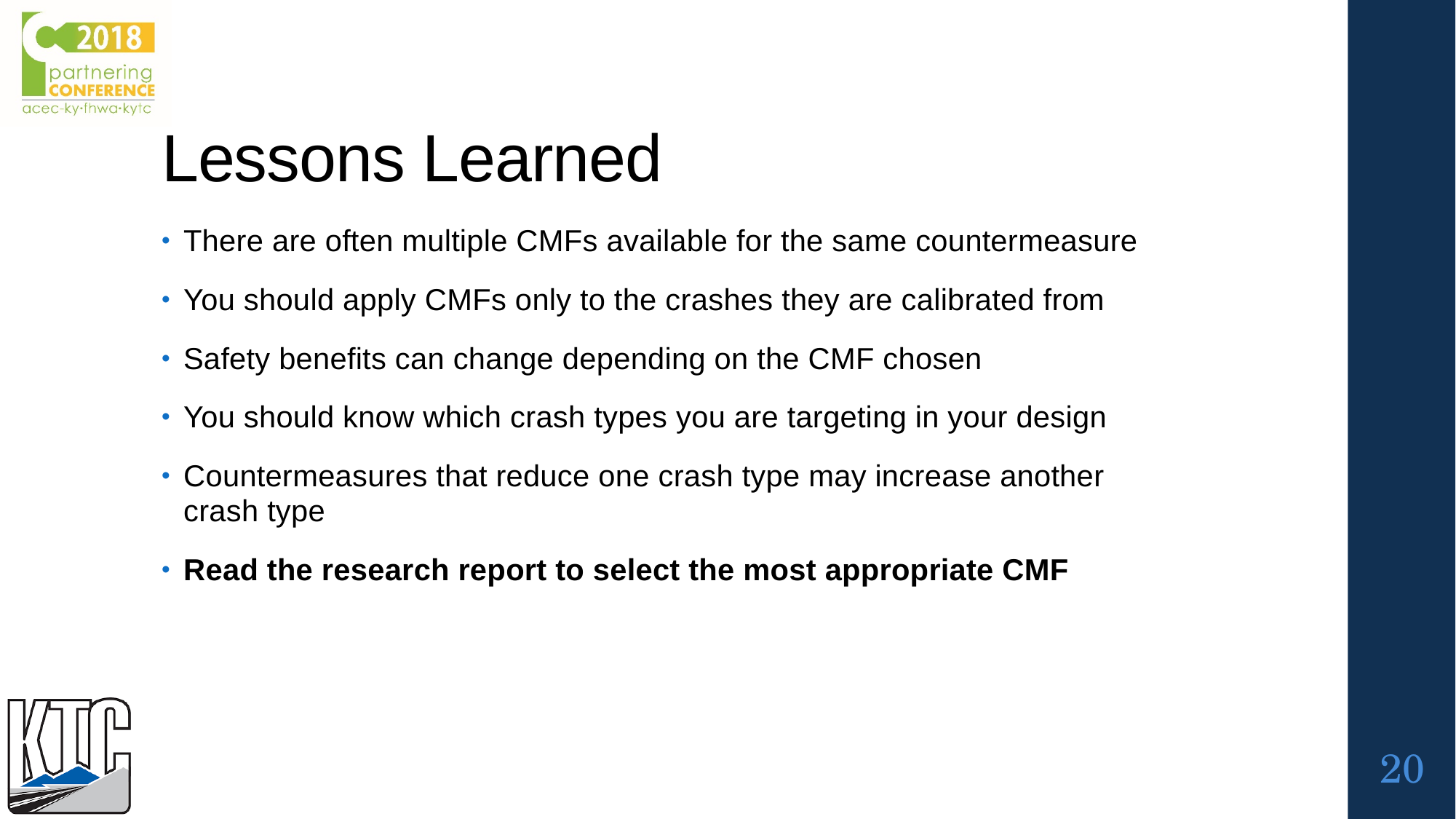

# Lessons Learned
There are often multiple CMFs available for the same countermeasure
You should apply CMFs only to the crashes they are calibrated from
Safety benefits can change depending on the CMF chosen
You should know which crash types you are targeting in your design
Countermeasures that reduce one crash type may increase another crash type
Read the research report to select the most appropriate CMF

20